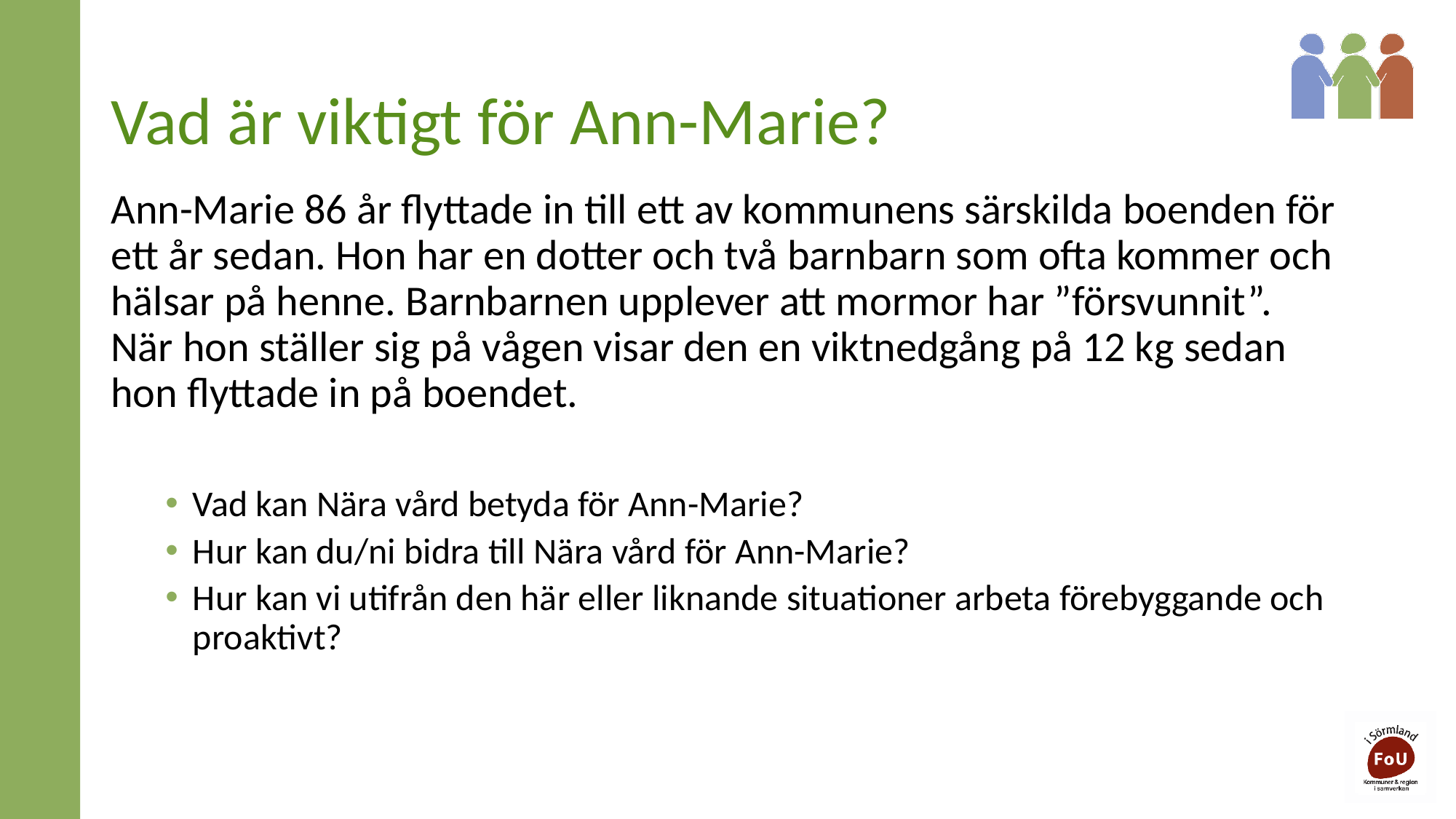

# Vad är viktigt för Ann-Marie?
Ann-Marie 86 år flyttade in till ett av kommunens särskilda boenden för ett år sedan. Hon har en dotter och två barnbarn som ofta kommer och hälsar på henne. Barnbarnen upplever att mormor har ”försvunnit”. När hon ställer sig på vågen visar den en viktnedgång på 12 kg sedan hon flyttade in på boendet.

Vad kan Nära vård betyda för Ann-Marie?
Hur kan du/ni bidra till Nära vård för Ann-Marie?
Hur kan vi utifrån den här eller liknande situationer arbeta förebyggande och proaktivt?